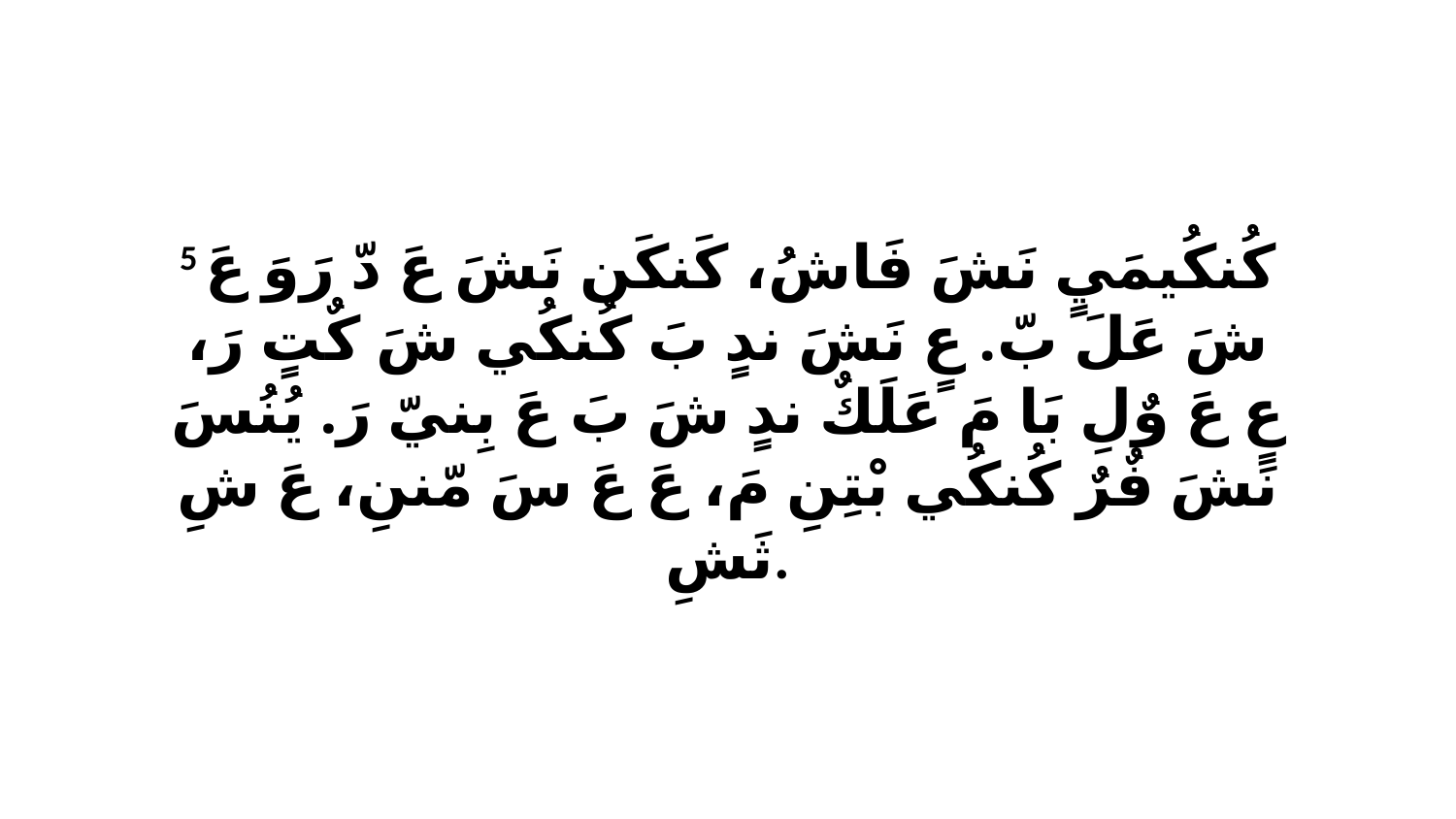

5 كُنكُيمَيٍ نَشَ فَاشُ، كَنكَن نَشَ عَ دّ رَوَ عَ شَ عَلَ بّ. عٍ نَشَ ندٍ بَ كُنكُي شَ كٌتٍ رَ، عٍ عَ وٌلِ بَا مَ عَلَكٌ ندٍ شَ بَ عَ بِنيّ رَ. يُنُسَ نَشَ فٌرٌ كُنكُي بْتِنِ مَ، عَ عَ سَ مّننِ، عَ شِ ثَشِ.